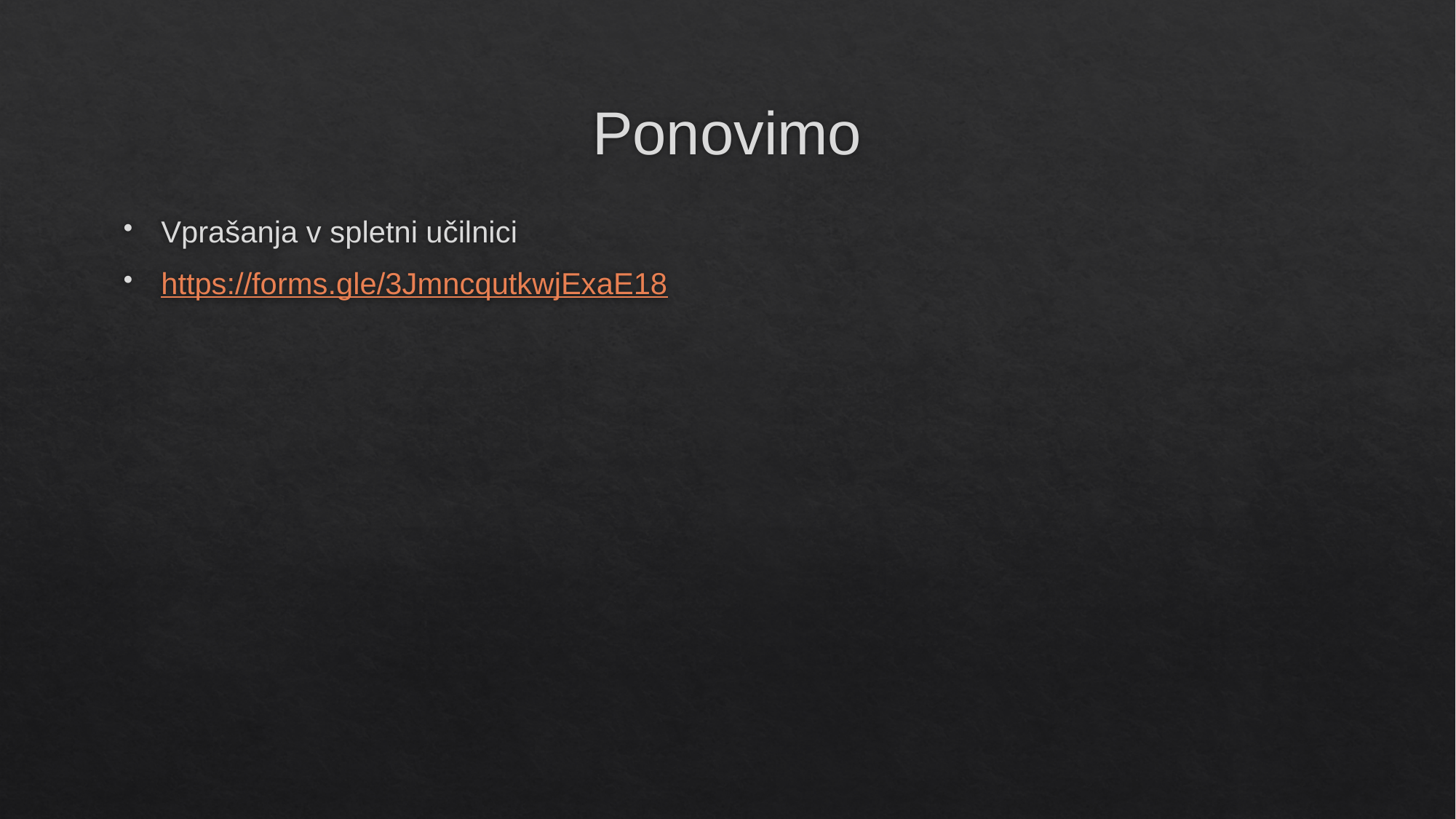

# Ponovimo
Vprašanja v spletni učilnici
https://forms.gle/3JmncqutkwjExaE18